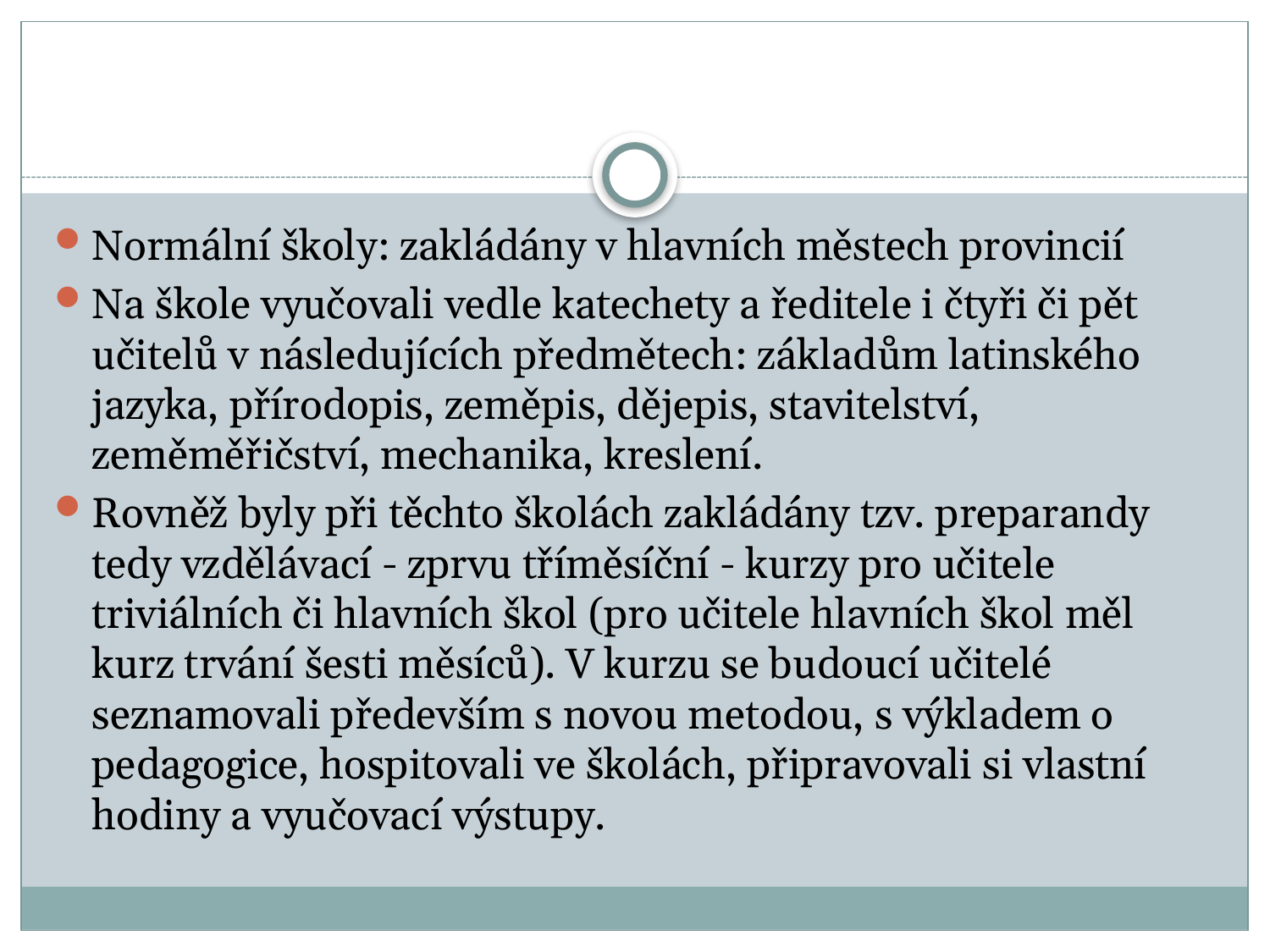

#
Normální školy: zakládány v hlavních městech provincií
Na škole vyučovali vedle katechety a ředitele i čtyři či pět učitelů v následujících předmětech: základům latinského jazyka, přírodopis, zeměpis, dějepis, stavitelství, zeměměřičství, mechanika, kreslení.
Rovněž byly při těchto školách zakládány tzv. preparandy tedy vzdělávací - zprvu tříměsíční - kurzy pro učitele triviálních či hlavních škol (pro učitele hlavních škol měl kurz trvání šesti měsíců). V kurzu se budoucí učitelé seznamovali především s novou metodou, s výkladem o pedagogice, hospitovali ve školách, připravovali si vlastní hodiny a vyučovací výstupy.